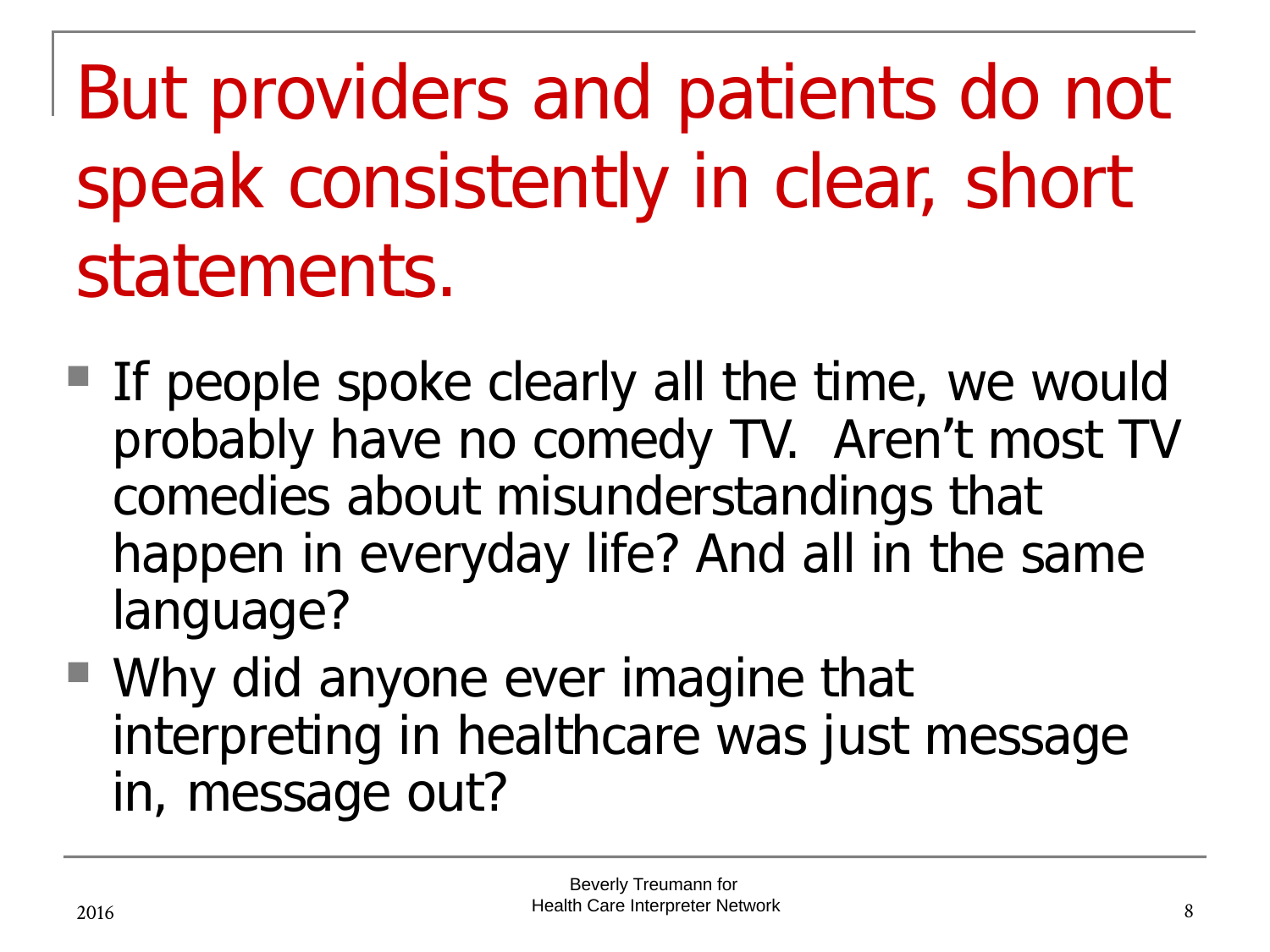

# But providers and patients do not speak consistently in clear, short statements.
If people spoke clearly all the time, we would probably have no comedy TV.  Aren’t most TV comedies about misunderstandings that happen in everyday life? And all in the same language?
Why did anyone ever imagine that interpreting in healthcare was just message in, message out?
2016
8
Beverly Treumann for
Health Care Interpreter Network